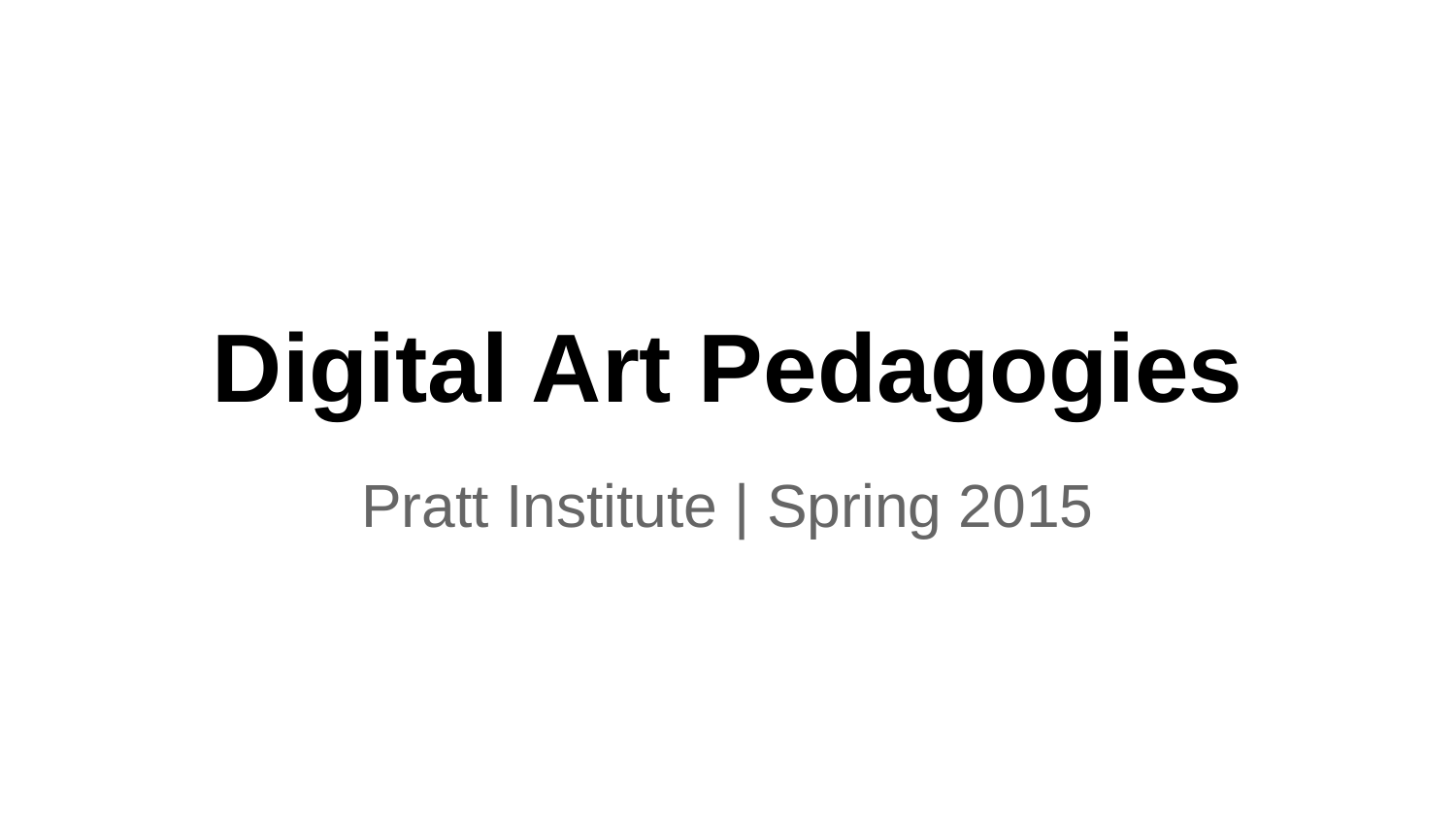

# Digital Art Pedagogies
Pratt Institute | Spring 2015